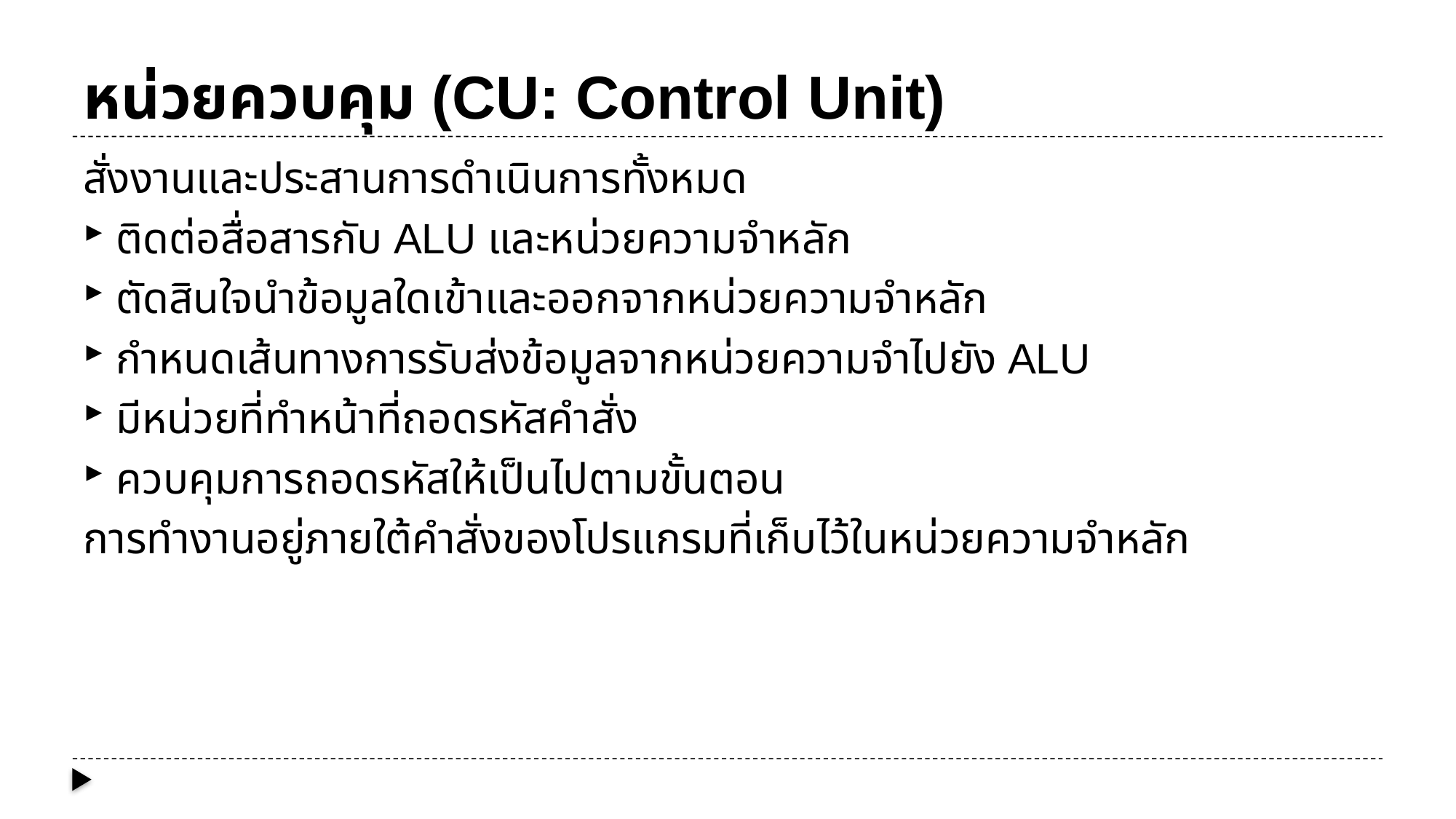

# หน่วยควบคุม (CU: Control Unit)
สั่งงานและประสานการดำเนินการทั้งหมด
ติดต่อสื่อสารกับ ALU และหน่วยความจำหลัก
ตัดสินใจนำข้อมูลใดเข้าและออกจากหน่วยความจำหลัก
กำหนดเส้นทางการรับส่งข้อมูลจากหน่วยความจำไปยัง ALU
มีหน่วยที่ทำหน้าที่ถอดรหัสคำสั่ง
ควบคุมการถอดรหัสให้เป็นไปตามขั้นตอน
การทำงานอยู่ภายใต้คำสั่งของโปรแกรมที่เก็บไว้ในหน่วยความจำหลัก